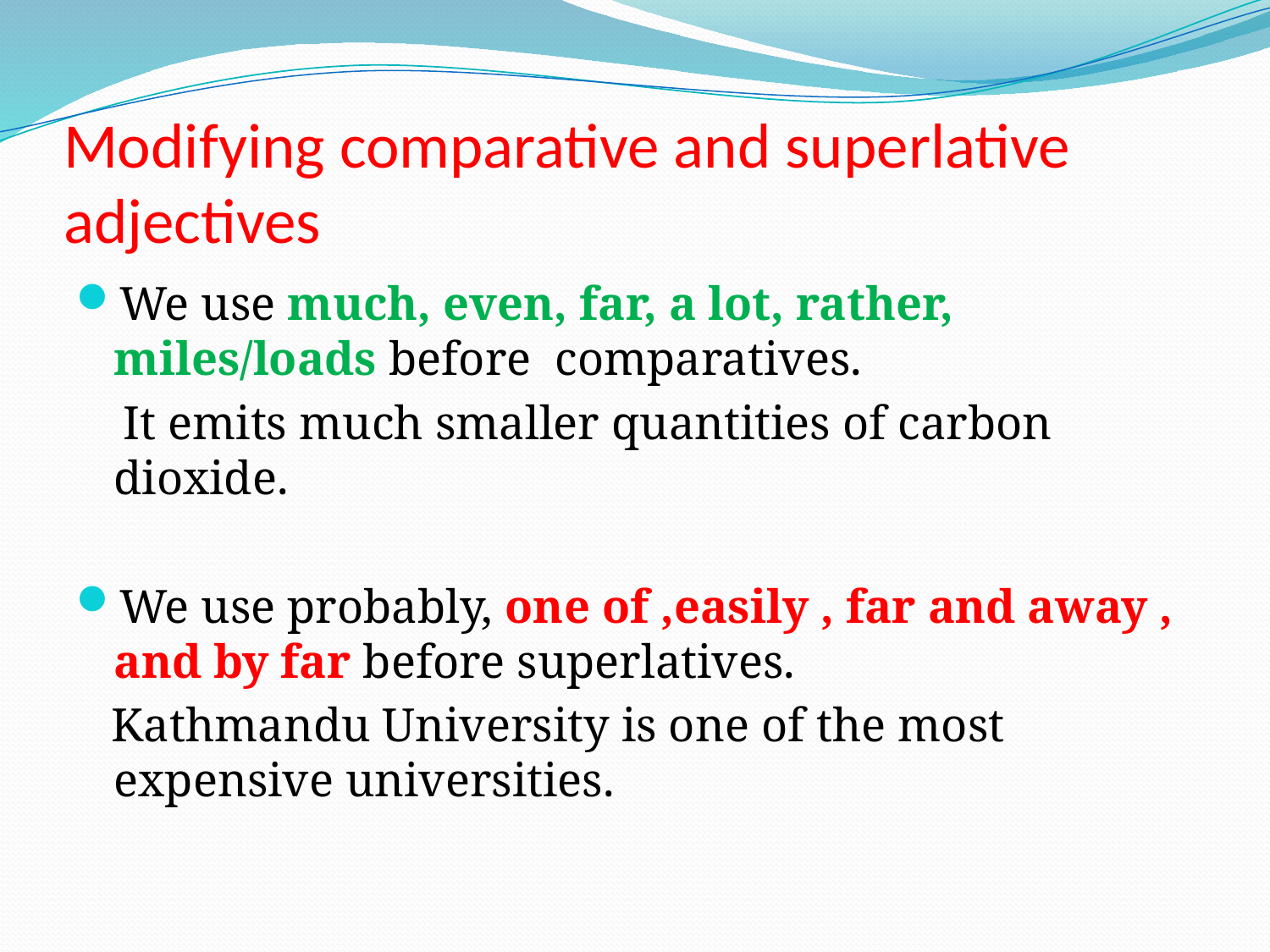

# Modifying comparative and superlative adjectives
We use much, even, far, a lot, rather, miles/loads before  comparatives.
    It emits much smaller quantities of carbon dioxide.

We use probably, one of ,easily , far and away , and by far before superlatives.
   Kathmandu University is one of the most expensive universities.